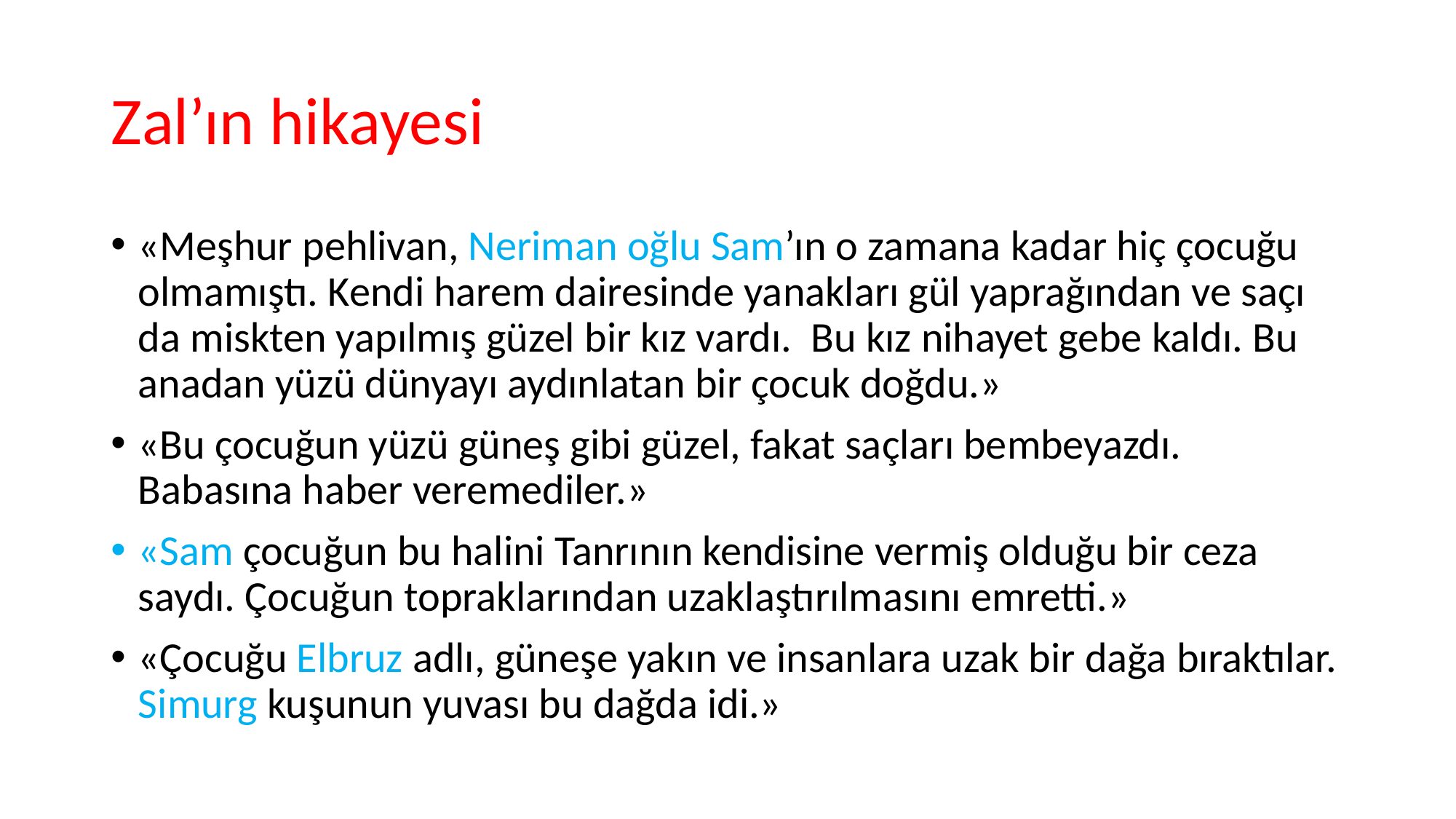

# Zal’ın hikayesi
«Meşhur pehlivan, Neriman oğlu Sam’ın o zamana kadar hiç çocuğu olmamıştı. Kendi harem dairesinde yanakları gül yaprağından ve saçı da miskten yapılmış güzel bir kız vardı.  Bu kız nihayet gebe kaldı. Bu anadan yüzü dünyayı aydınlatan bir çocuk doğdu.»
«Bu çocuğun yüzü güneş gibi güzel, fakat saçları bembeyazdı. Babasına haber veremediler.»
«Sam çocuğun bu halini Tanrının kendisine vermiş olduğu bir ceza saydı. Çocuğun topraklarından uzaklaştırılmasını emretti.»
«Çocuğu Elbruz adlı, güneşe yakın ve insanlara uzak bir dağa bıraktılar. Simurg kuşunun yuvası bu dağda idi.»